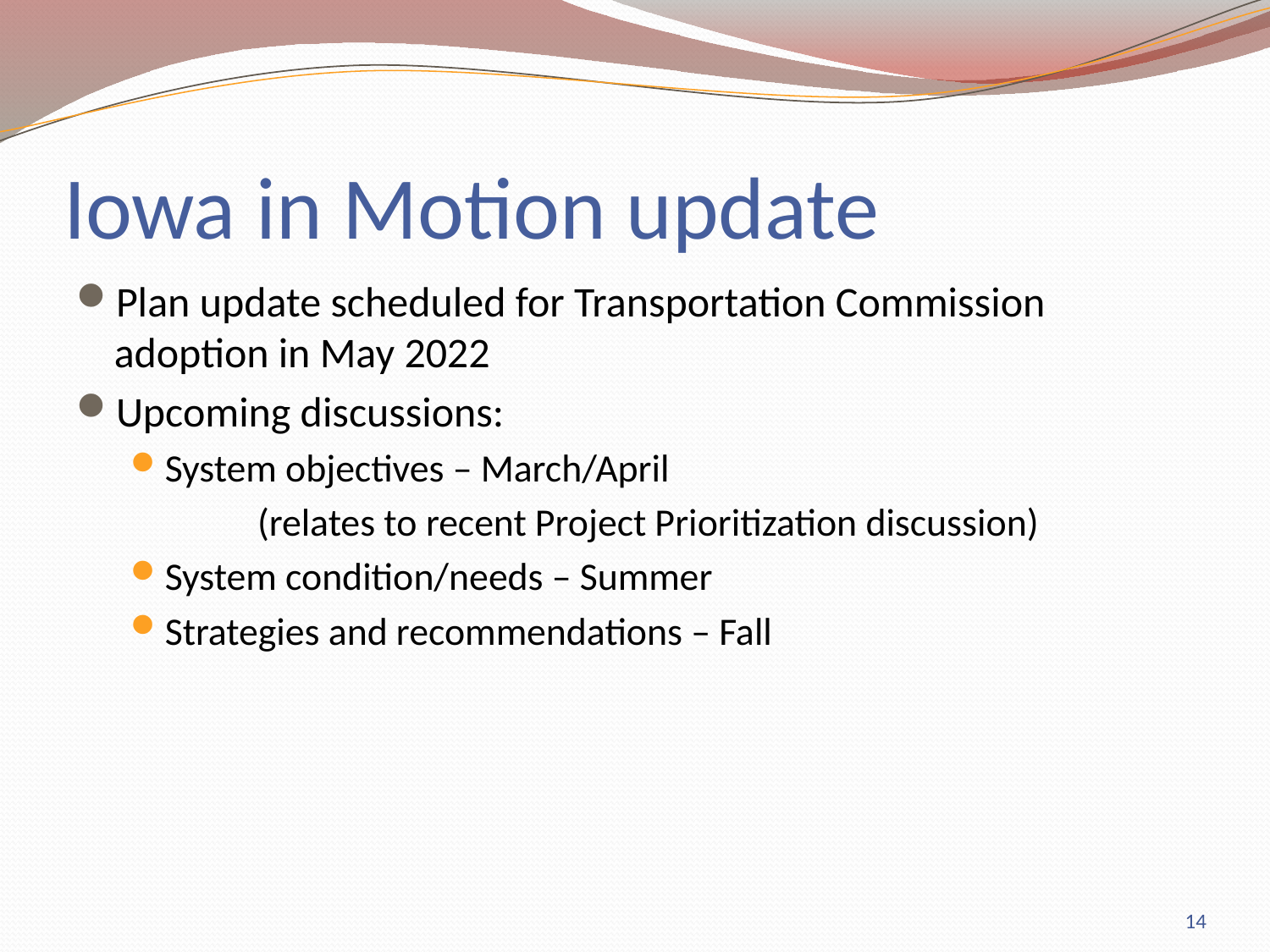

# Iowa in Motion update
Plan update scheduled for Transportation Commission adoption in May 2022
Upcoming discussions:
System objectives – March/April
	(relates to recent Project Prioritization discussion)
System condition/needs – Summer
Strategies and recommendations – Fall
14